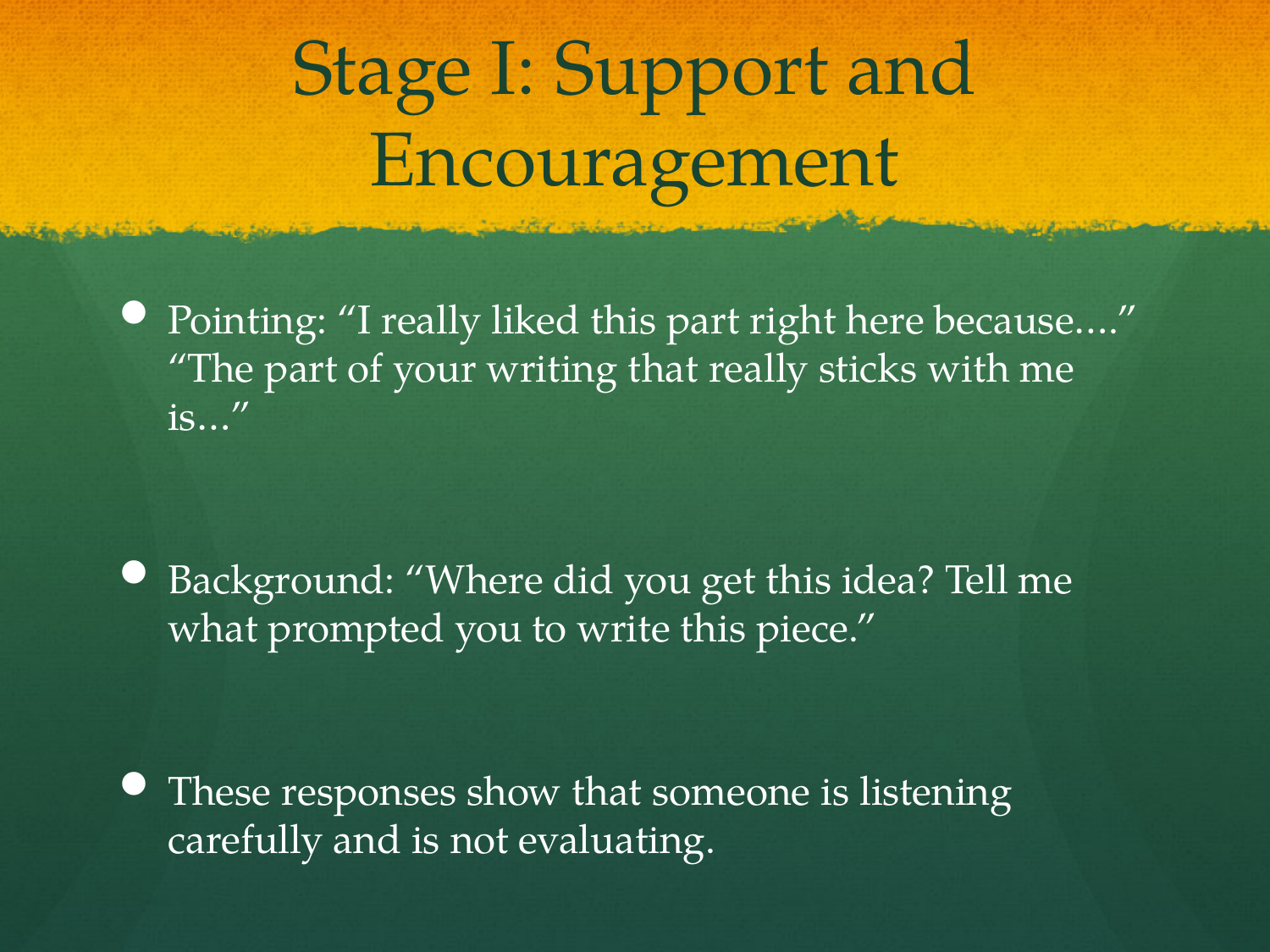

# Stage I: Support and Encouragement
Pointing: “I really liked this part right here because….” “The part of your writing that really sticks with me is…”

Background: “Where did you get this idea? Tell me what prompted you to write this piece.”

These responses show that someone is listening carefully and is not evaluating.